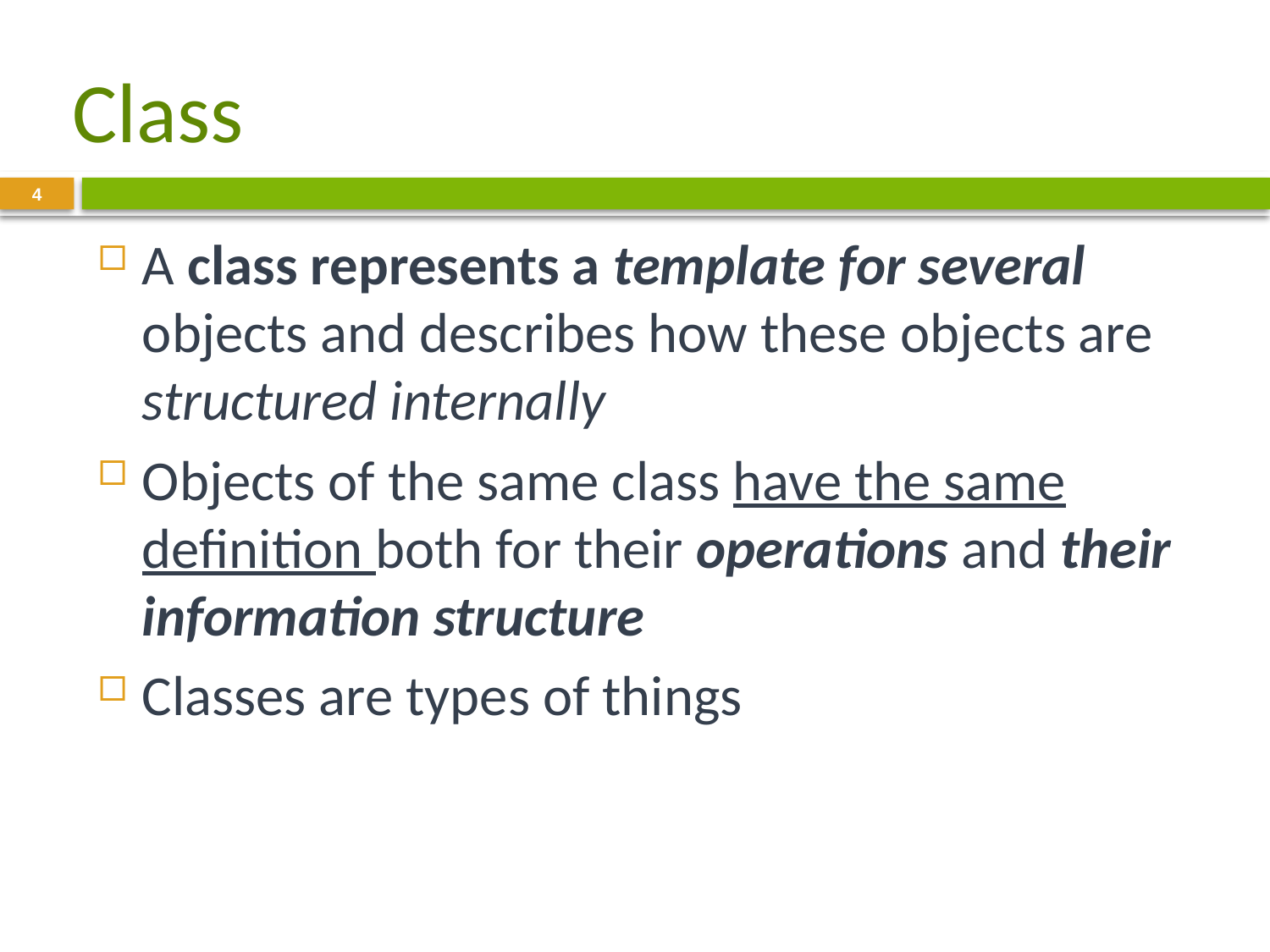

# Class
4
A class represents a template for several objects and describes how these objects are structured internally
Objects of the same class have the same definition both for their operations and their information structure
Classes are types of things